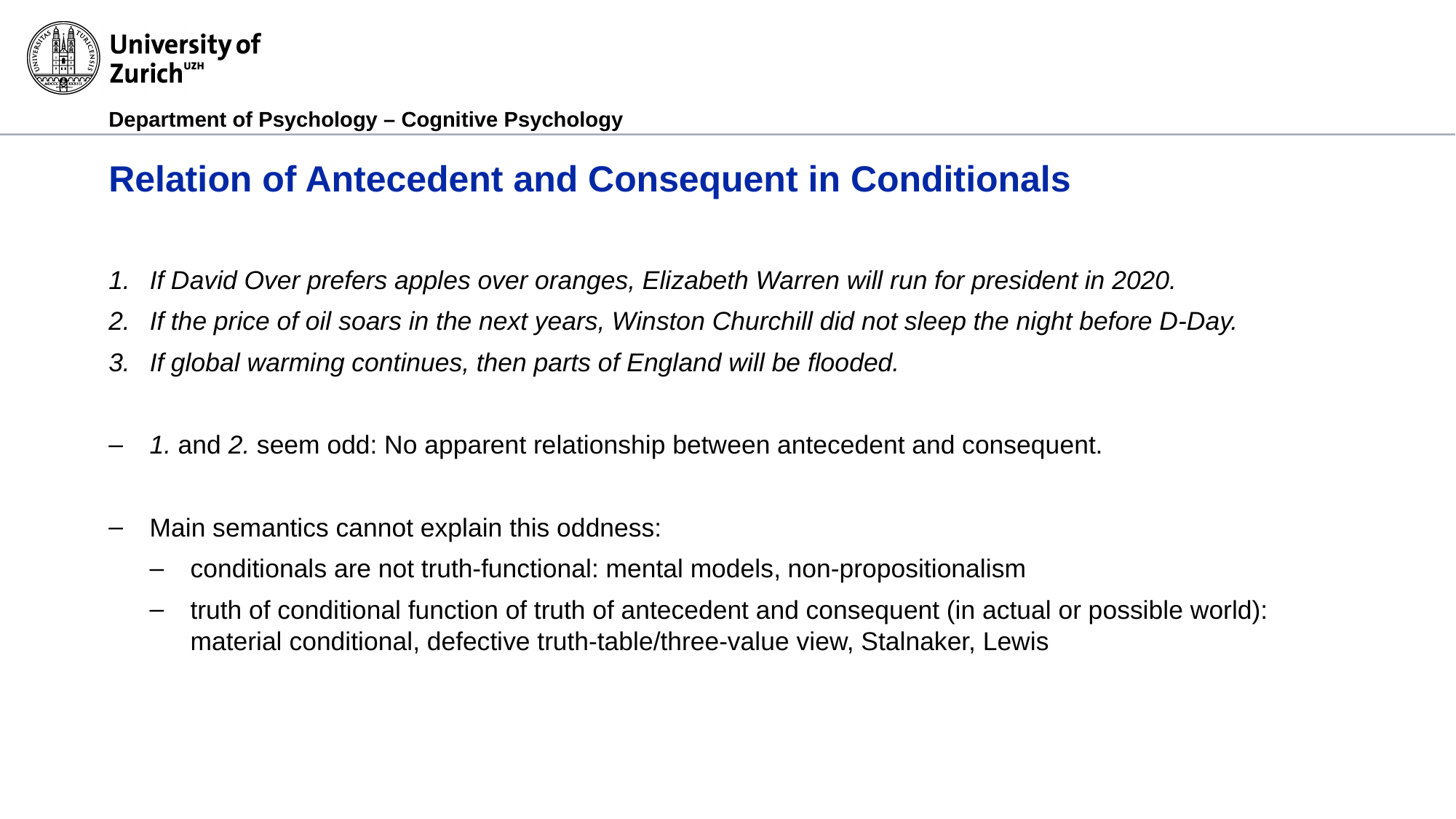

# Relation of Antecedent and Consequent in Conditionals
If David Over prefers apples over oranges, Elizabeth Warren will run for president in 2020.
If the price of oil soars in the next years, Winston Churchill did not sleep the night before D-Day.
If global warming continues, then parts of England will be flooded.

1. and 2. seem odd: No apparent relationship between antecedent and consequent.

Main semantics cannot explain this oddness:
conditionals are not truth-functional: mental models, non-propositionalism
truth of conditional function of truth of antecedent and consequent (in actual or possible world):
material conditional, defective truth-table/three-value view, Stalnaker, Lewis